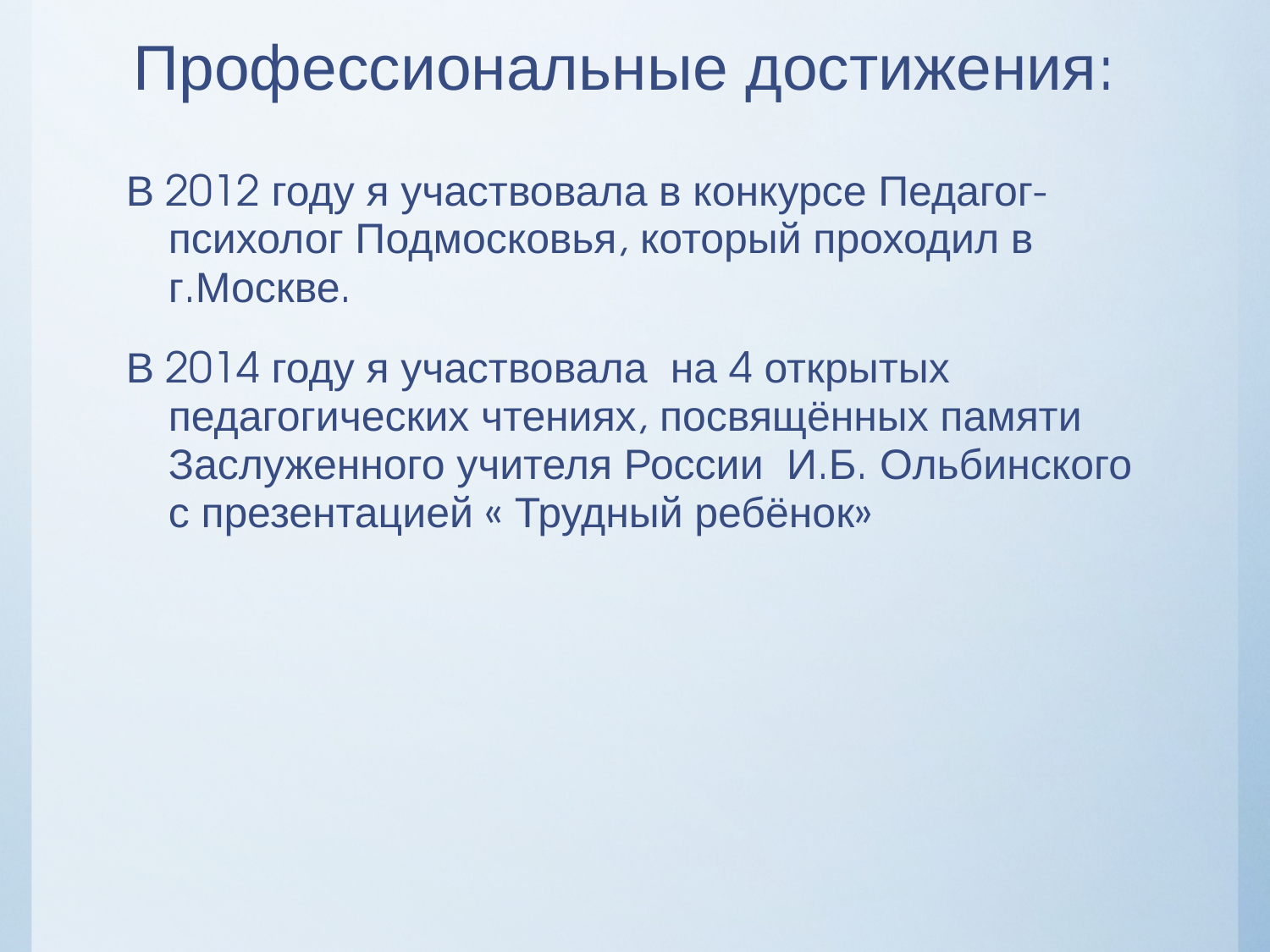

# Профессиональные достижения:
В 2012 году я участвовала в конкурсе Педагог-психолог Подмосковья, который проходил в г.Москве.
В 2014 году я участвовала  на 4 открытых педагогических чтениях, посвящённых памяти  Заслуженного учителя России  И.Б. Ольбинского  с презентацией « Трудный ребёнок»